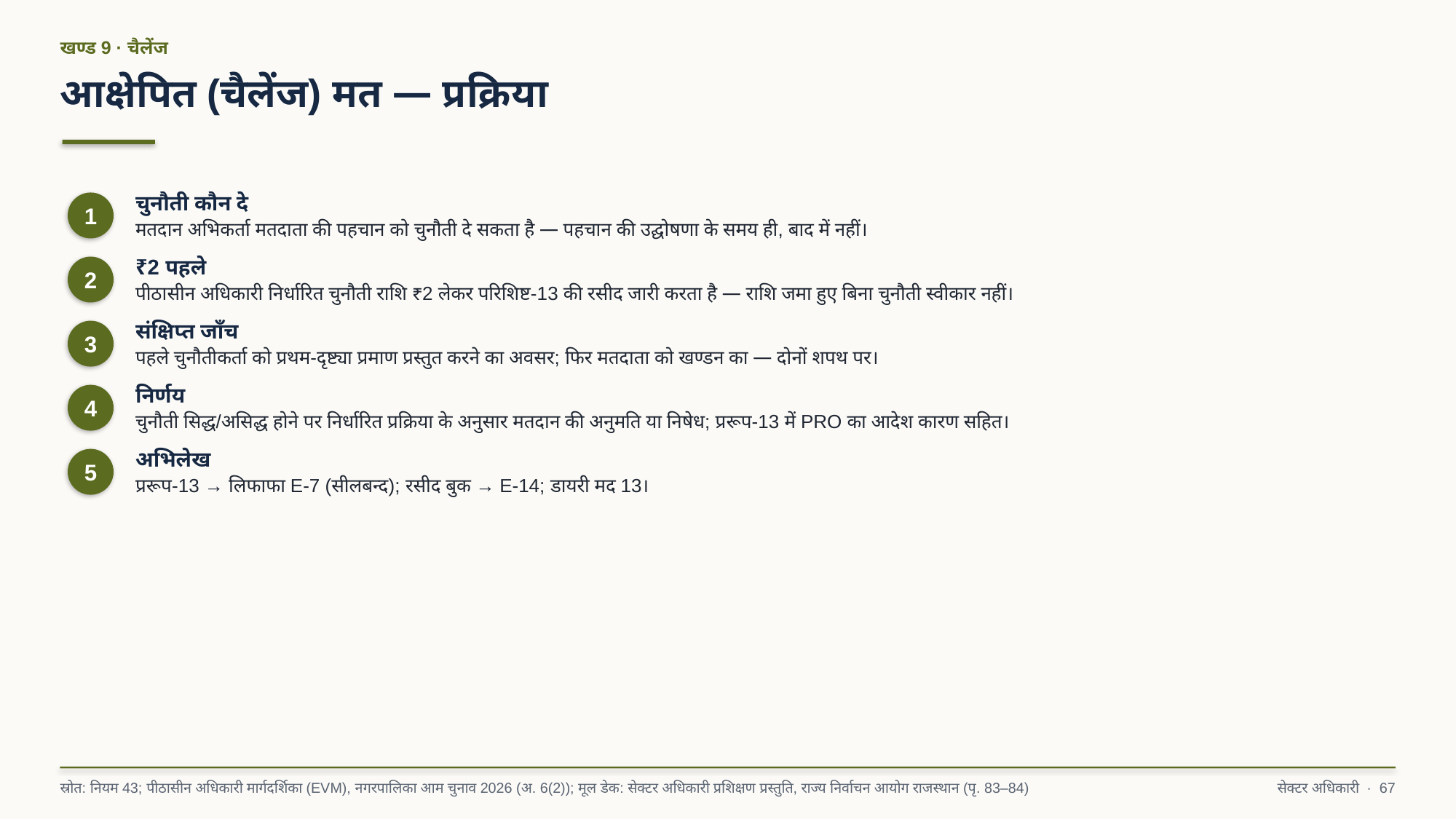

खण्ड 9 · चैलेंज
आक्षेपित (चैलेंज) मत — प्रक्रिया

चुनौती कौन दे
मतदान अभिकर्ता मतदाता की पहचान को चुनौती दे सकता है — पहचान की उद्घोषणा के समय ही, बाद में नहीं।
1
₹2 पहले
पीठासीन अधिकारी निर्धारित चुनौती राशि ₹2 लेकर परिशिष्ट-13 की रसीद जारी करता है — राशि जमा हुए बिना चुनौती स्वीकार नहीं।
2
संक्षिप्त जाँच
पहले चुनौतीकर्ता को प्रथम-दृष्ट्या प्रमाण प्रस्तुत करने का अवसर; फिर मतदाता को खण्डन का — दोनों शपथ पर।
3
निर्णय
चुनौती सिद्ध/असिद्ध होने पर निर्धारित प्रक्रिया के अनुसार मतदान की अनुमति या निषेध; प्ररूप-13 में PRO का आदेश कारण सहित।
4
अभिलेख
प्ररूप-13 → लिफाफा E-7 (सीलबन्द); रसीद बुक → E-14; डायरी मद 13।
5

स्रोत: नियम 43; पीठासीन अधिकारी मार्गदर्शिका (EVM), नगरपालिका आम चुनाव 2026 (अ. 6(2)); मूल डेक: सेक्टर अधिकारी प्रशिक्षण प्रस्तुति, राज्य निर्वाचन आयोग राजस्थान (पृ. 83–84)
सेक्टर अधिकारी  ·  67